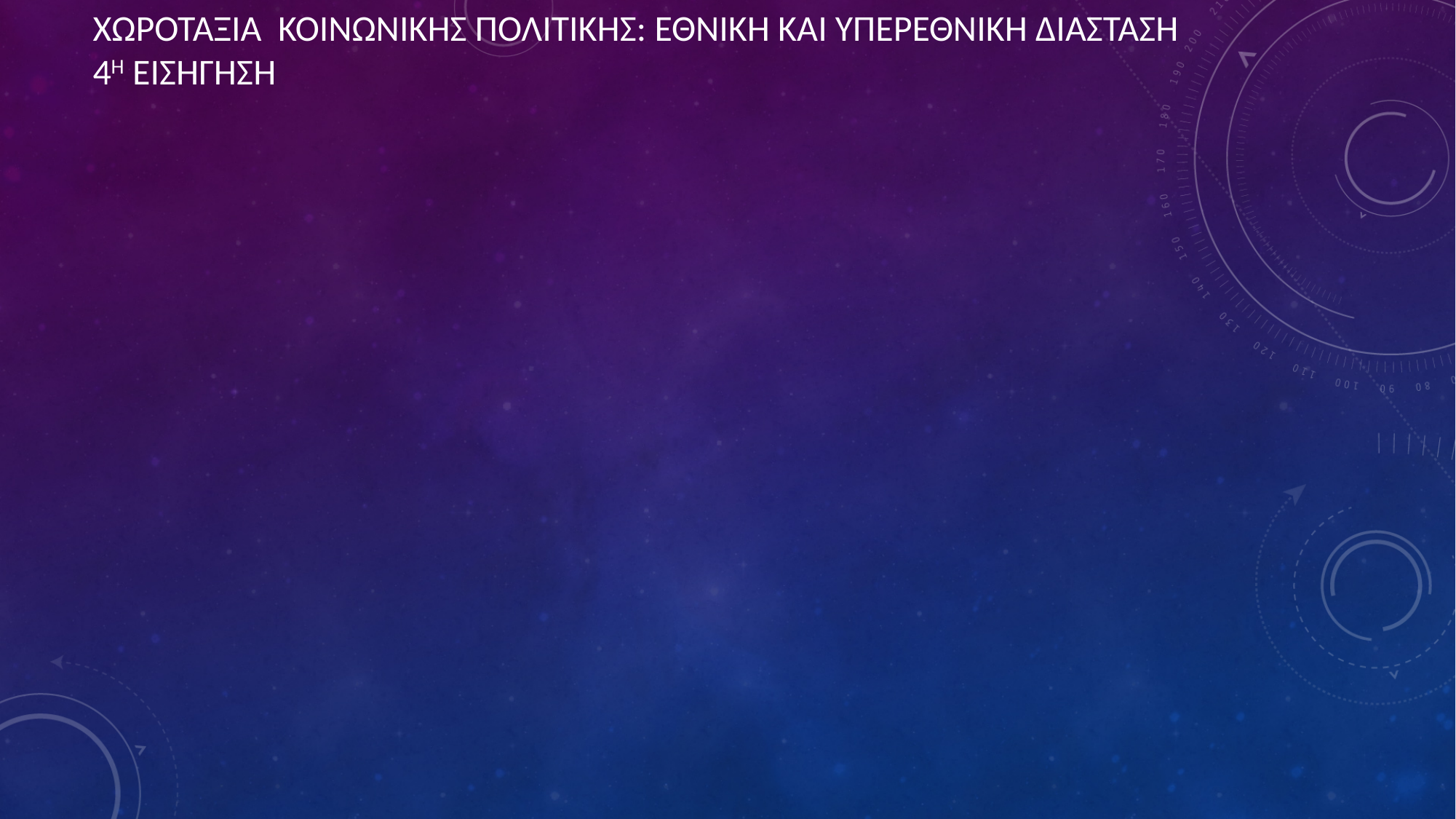

# ΧΩΡΟΤΑΞΙΑ  ΚΟΙΝΩΝΙΚΗΣ ΠΟΛΙΤΙΚΗΣ: ΕΘΝΙΚΗ ΚΑΙ ΥΠΕΡΕΘΝΙΚΗ ΔΙΑΣΤΑΣΗ 4η ΕΙΣΗΓΗΣΗ

Ευρωπαϊκός Πυλώνας Κοινωνικών Δικαιωμάτων (ΕΠΚΔ)
Παρακολούθηση: Δείκτες ανά τομέα πολιτικής
(β) Δίκαιοι όροι εργασίας
Δευτερεύοντες δείκτες
Ποσοστό δραστηριότητας κατά φύλο και ηλικία
Ανεργία νέων κατά φύλο
Διάρκεια απασχόλησης στην τρέχουσα θέση εργασίας
Μεταβάσεις από προσωρινές σε μόνιμες συμβάσεις
Εργασιακή φτώχεια